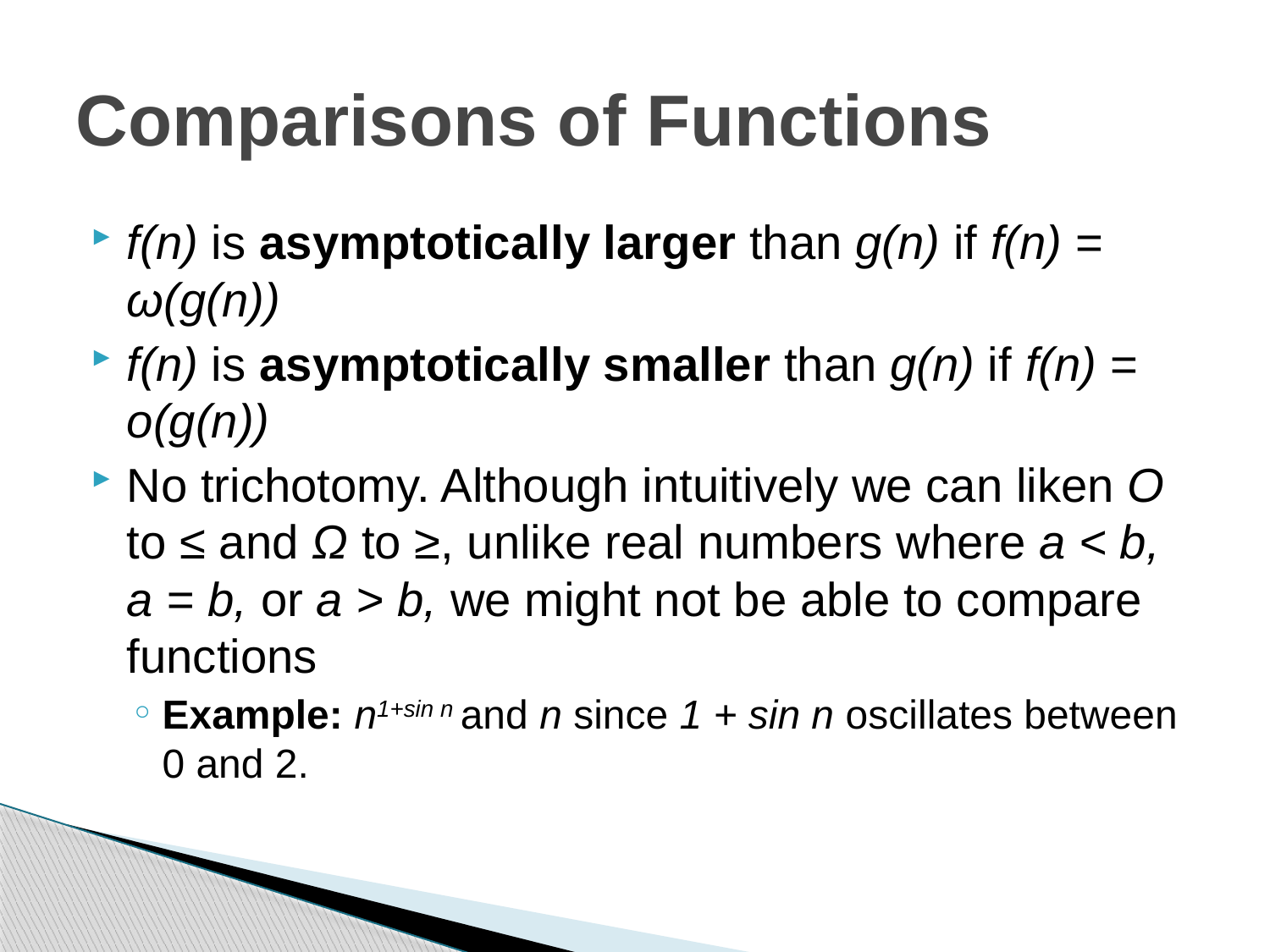

# Comparisons of Functions
f(n) is asymptotically larger than g(n) if f(n) = ω(g(n))
f(n) is asymptotically smaller than g(n) if f(n) = o(g(n))
No trichotomy. Although intuitively we can liken O to ≤ and Ω to ≥, unlike real numbers where a < b, a = b, or a > b, we might not be able to compare functions
Example: n1+sin n and n since 1 + sin n oscillates between 0 and 2.